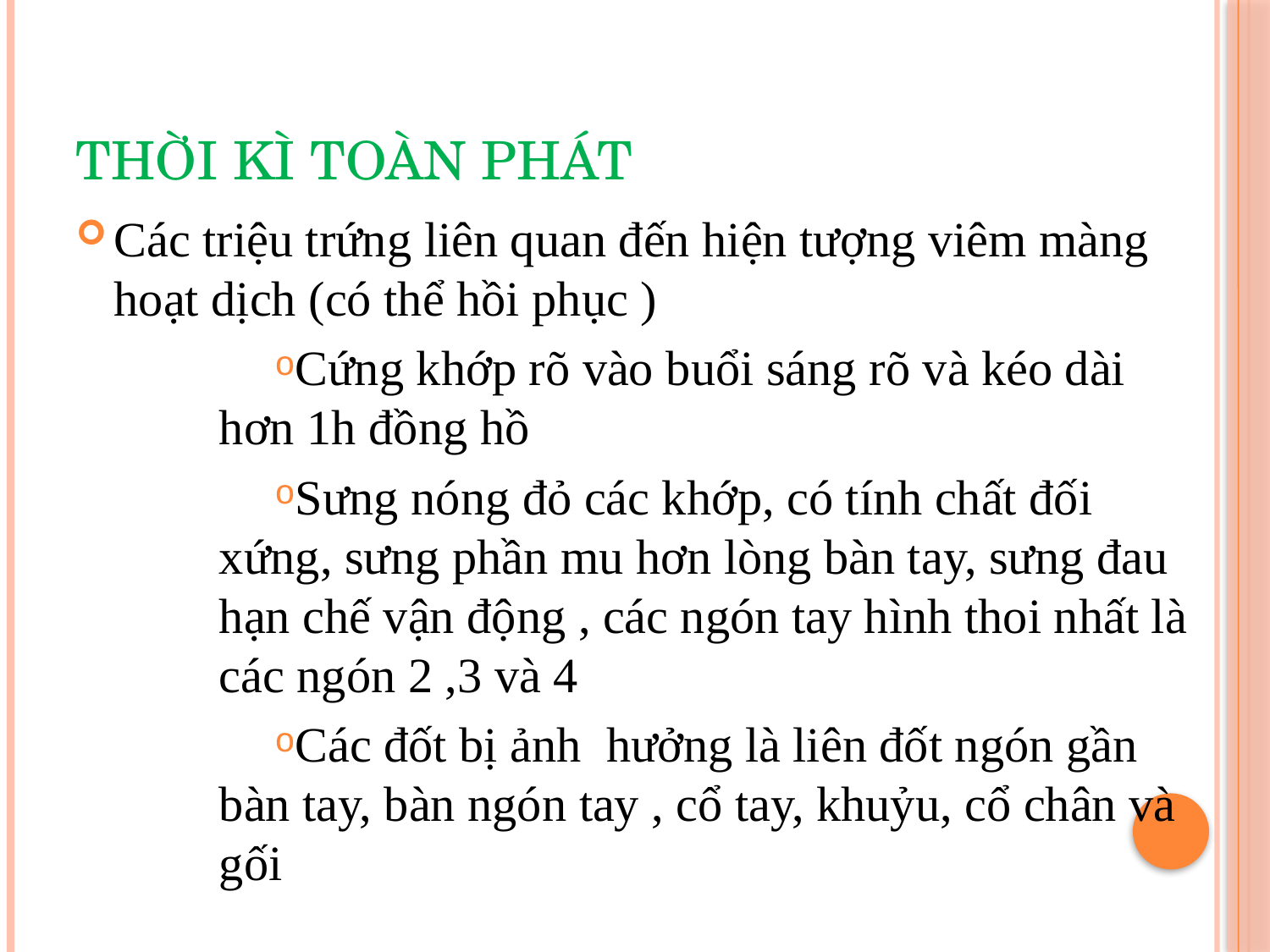

# Thời kì toàn phát
Các triệu trứng liên quan đến hiện tượng viêm màng hoạt dịch (có thể hồi phục )
Cứng khớp rõ vào buổi sáng rõ và kéo dài hơn 1h đồng hồ
Sưng nóng đỏ các khớp, có tính chất đối xứng, sưng phần mu hơn lòng bàn tay, sưng đau hạn chế vận động , các ngón tay hình thoi nhất là các ngón 2 ,3 và 4
Các đốt bị ảnh  hưởng là liên đốt ngón gần bàn tay, bàn ngón tay , cổ tay, khuỷu, cổ chân và gối